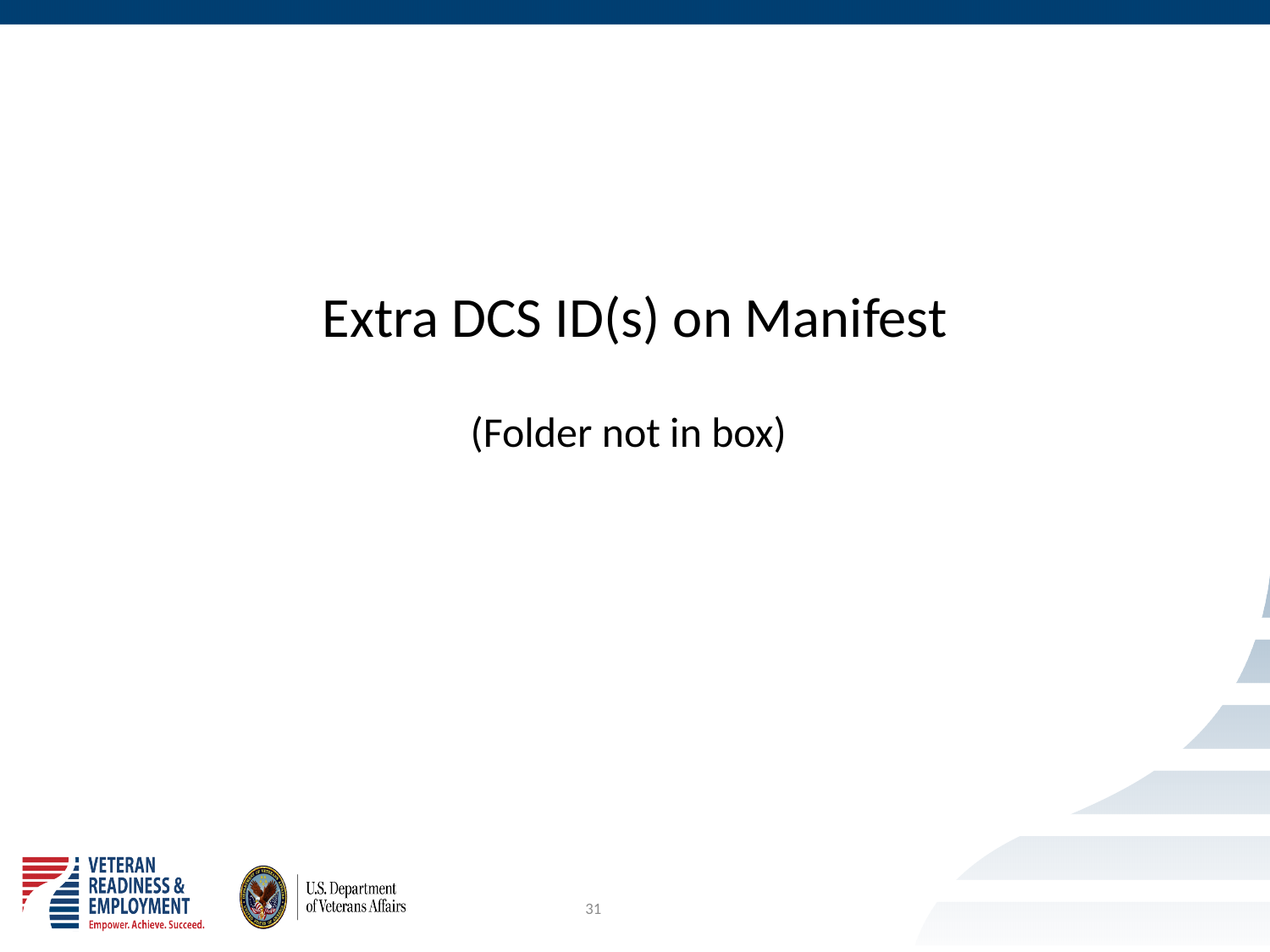

#
Extra DCS ID(s) on Manifest
(Folder not in box)
31